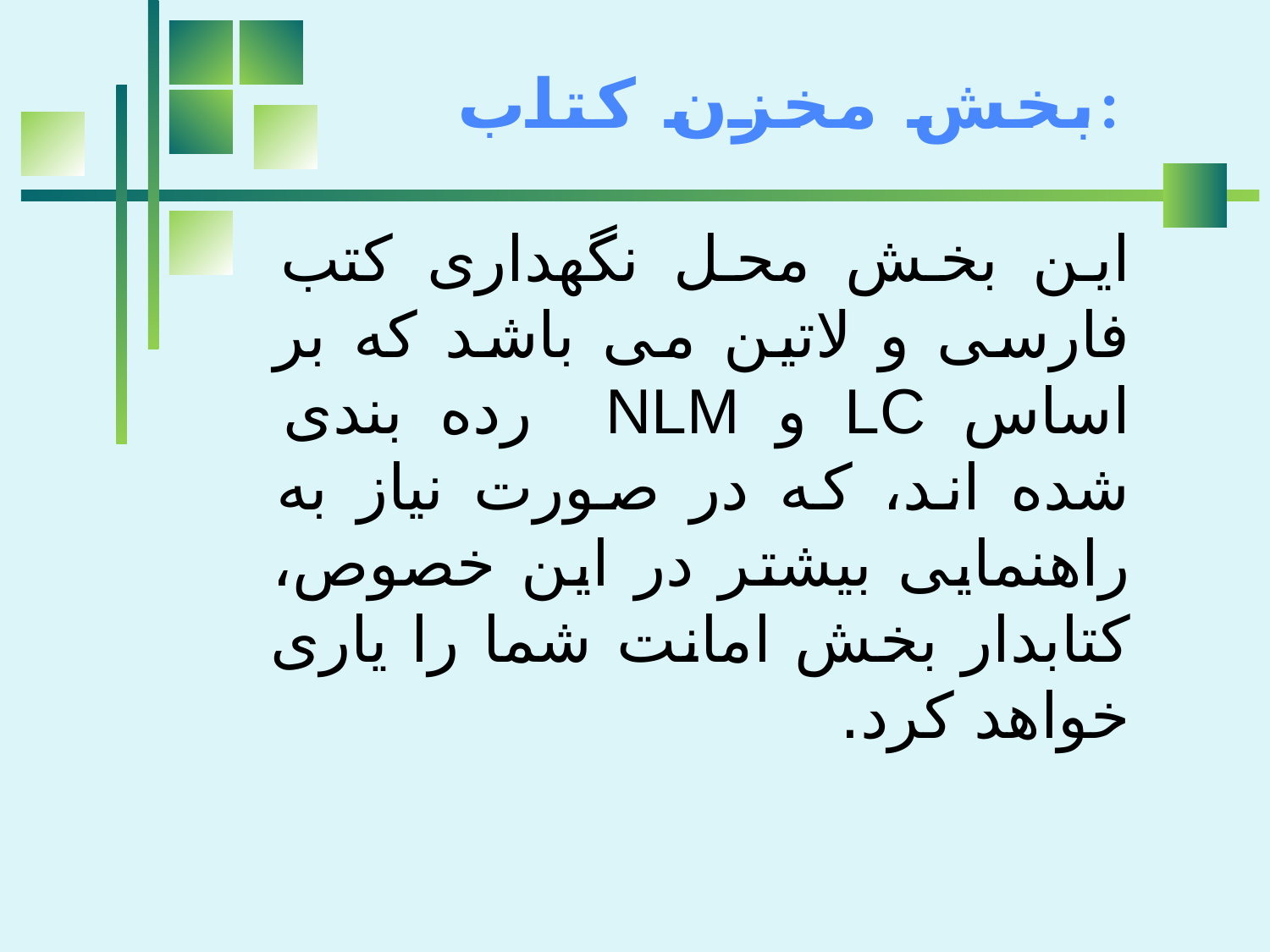

# بخش مخزن کتاب:
این بخش محل نگهداری کتب فارسی و لاتین می باشد که بر اساس LC و NLM  رده بندی شده اند، که در صورت نیاز به راهنمایی بیشتر در این خصوص، کتابدار بخش امانت شما را یاری خواهد کرد.